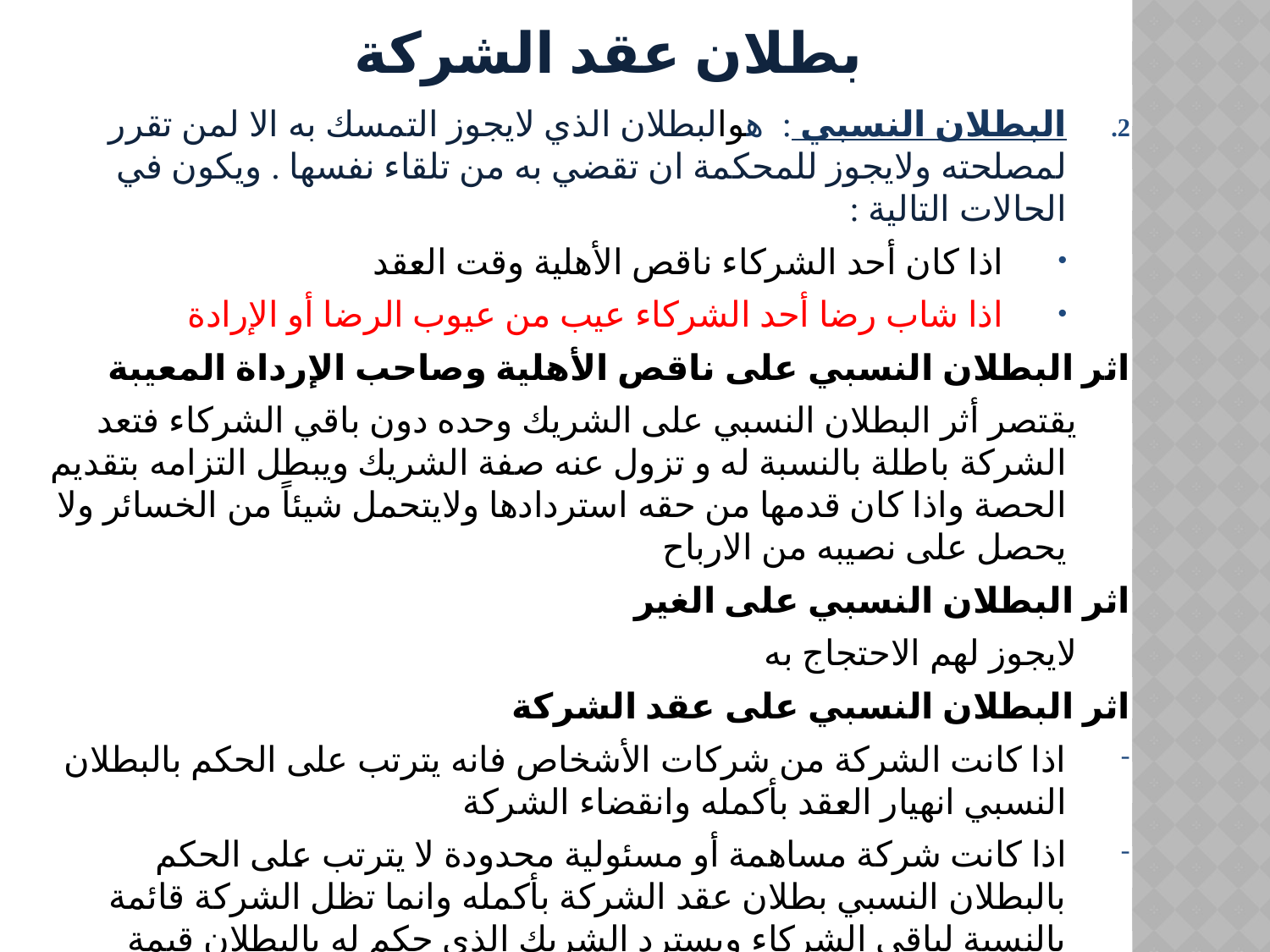

بطلان عقد الشركة
البطلان النسبي :  هوالبطلان الذي لايجوز التمسك به الا لمن تقرر لمصلحته ولايجوز للمحكمة ان تقضي به من تلقاء نفسها . ويكون في الحالات التالية :
اذا كان أحد الشركاء ناقص الأهلية وقت العقد
اذا شاب رضا أحد الشركاء عيب من عيوب الرضا أو الإرادة
اثر البطلان النسبي على ناقص الأهلية وصاحب الإرداة المعيبة
      يقتصر أثر البطلان النسبي على الشريك وحده دون باقي الشركاء فتعد الشركة باطلة بالنسبة له و تزول عنه صفة الشريك ويبطل التزامه بتقديم الحصة واذا كان قدمها من حقه استردادها ولايتحمل شيئاً من الخسائر ولا يحصل على نصيبه من الارباح
اثر البطلان النسبي على الغير
      لايجوز لهم الاحتجاج به
اثر البطلان النسبي على عقد الشركة
اذا كانت الشركة من شركات الأشخاص فانه يترتب على الحكم بالبطلان النسبي انهيار العقد بأكمله وانقضاء الشركة
اذا كانت شركة مساهمة أو مسئولية محدودة لا يترتب على الحكم بالبطلان النسبي بطلان عقد الشركة بأكمله وانما تظل الشركة قائمة بالنسبة لباقي الشركاء ويسترد الشريك الذي حكم له بالبطلان قيمة أسهمه
شركة التوصية بالأسهم حسب نوع الشريك اذا كان مساهم أو متضامن